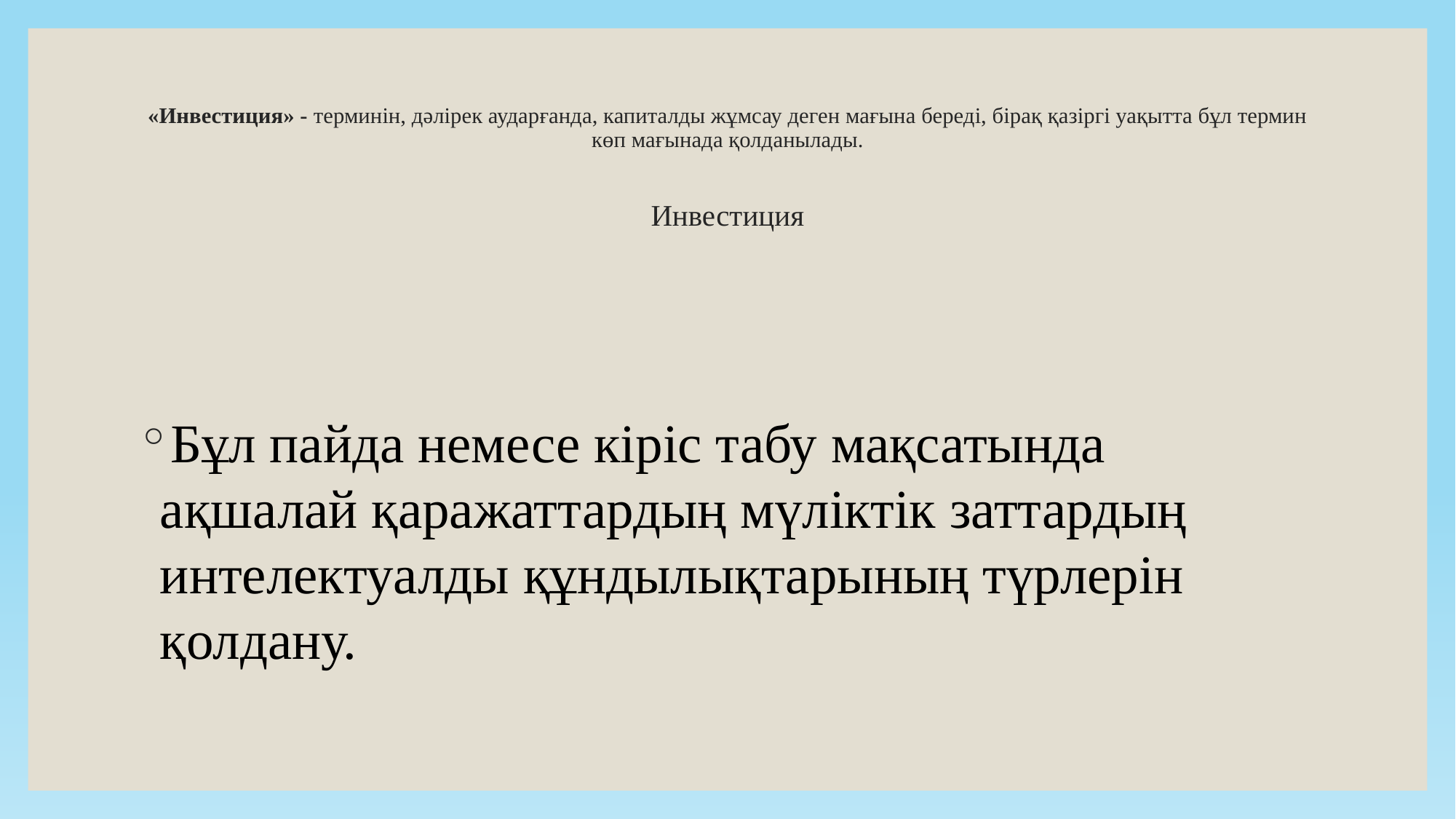

# «Инвестиция» - терминін, дәлірек аударғанда, капиталды жұмсау деген мағына береді, бірақ қазіргі уақытта бұл термин көп мағынада қолданылады. Инвестиция

Бұл пайда немесе кіріс табу мақсатында ақшалай қаражаттардың мүліктік заттардың интелектуалды құндылықтарының түрлерін қолдану.